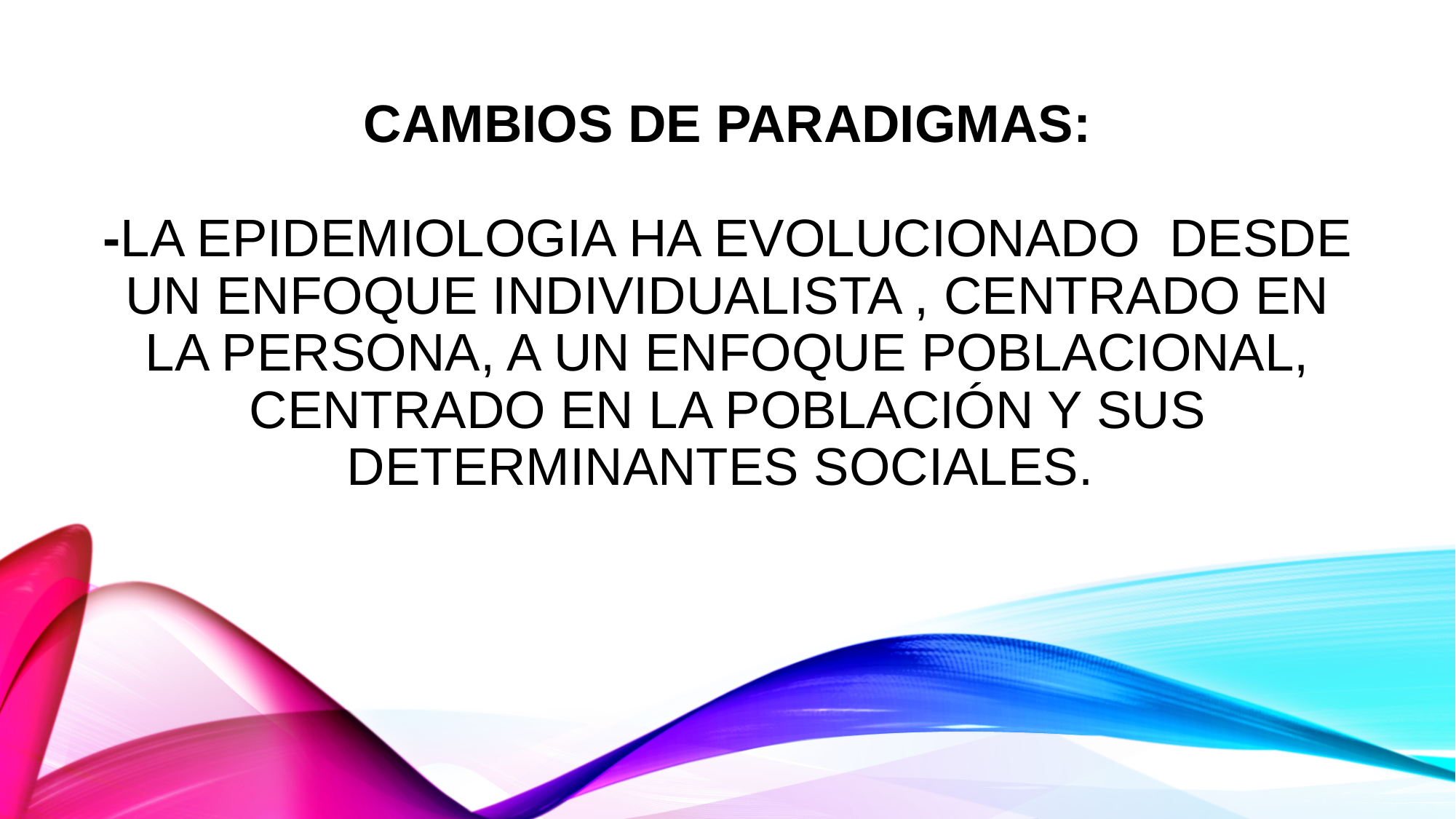

# Cambios de paradigmas: -La epidemiologia ha evolucionado  desde un enfoque individualista , centrado en la persona, a un enfoque poblacional, centrado en la población y sus determinantes sociales.